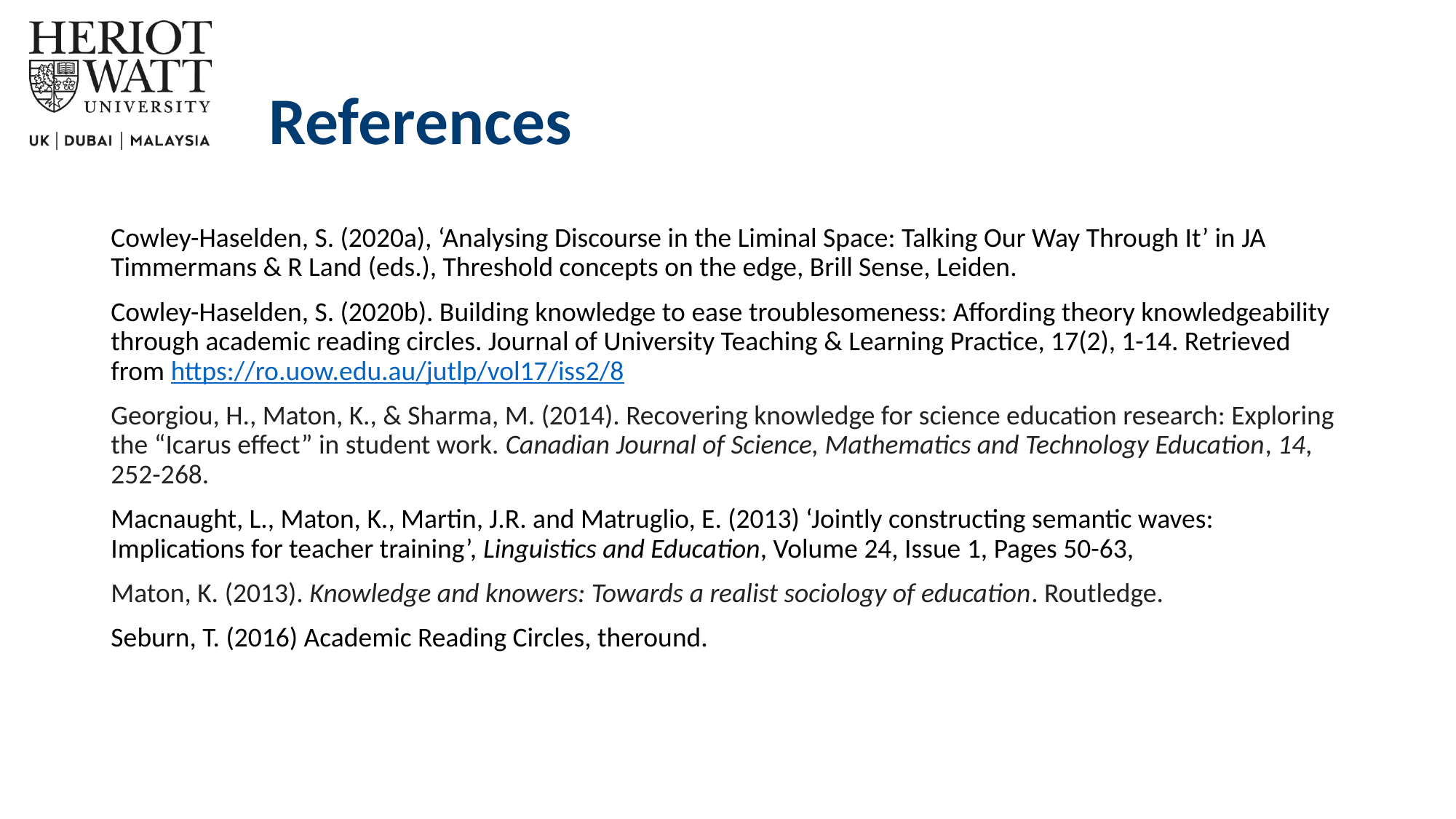

# References
Cowley-Haselden, S. (2020a), ‘Analysing Discourse in the Liminal Space: Talking Our Way Through It’ in JA Timmermans & R Land (eds.), Threshold concepts on the edge, Brill Sense, Leiden.
Cowley-Haselden, S. (2020b). Building knowledge to ease troublesomeness: Affording theory knowledgeability through academic reading circles. Journal of University Teaching & Learning Practice, 17(2), 1-14. Retrieved from https://ro.uow.edu.au/jutlp/vol17/iss2/8
Georgiou, H., Maton, K., & Sharma, M. (2014). Recovering knowledge for science education research: Exploring the “Icarus effect” in student work. Canadian Journal of Science, Mathematics and Technology Education, 14, 252-268.
Macnaught, L., Maton, K., Martin, J.R. and Matruglio, E. (2013) ‘Jointly constructing semantic waves: Implications for teacher training’, Linguistics and Education, Volume 24, Issue 1, Pages 50-63,
Maton, K. (2013). Knowledge and knowers: Towards a realist sociology of education. Routledge.
Seburn, T. (2016) Academic Reading Circles, theround.